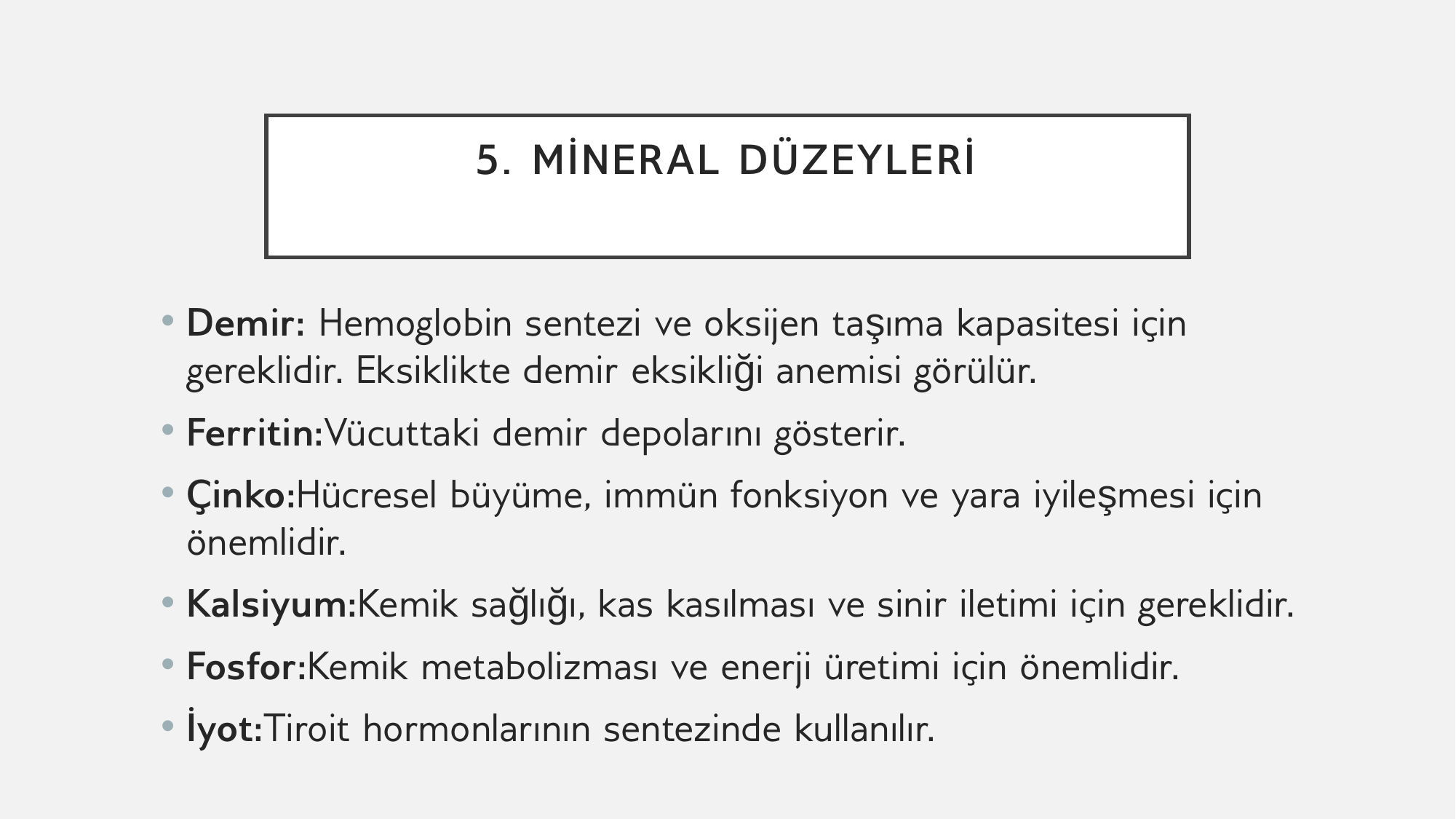

# 5. Mineral Düzeyleri
Demir: Hemoglobin sentezi ve oksijen taşıma kapasitesi için gereklidir. Eksiklikte demir eksikliği anemisi görülür.
Ferritin:Vücuttaki demir depolarını gösterir.
Çinko:Hücresel büyüme, immün fonksiyon ve yara iyileşmesi için önemlidir.
Kalsiyum:Kemik sağlığı, kas kasılması ve sinir iletimi için gereklidir.
Fosfor:Kemik metabolizması ve enerji üretimi için önemlidir.
İyot:Tiroit hormonlarının sentezinde kullanılır.